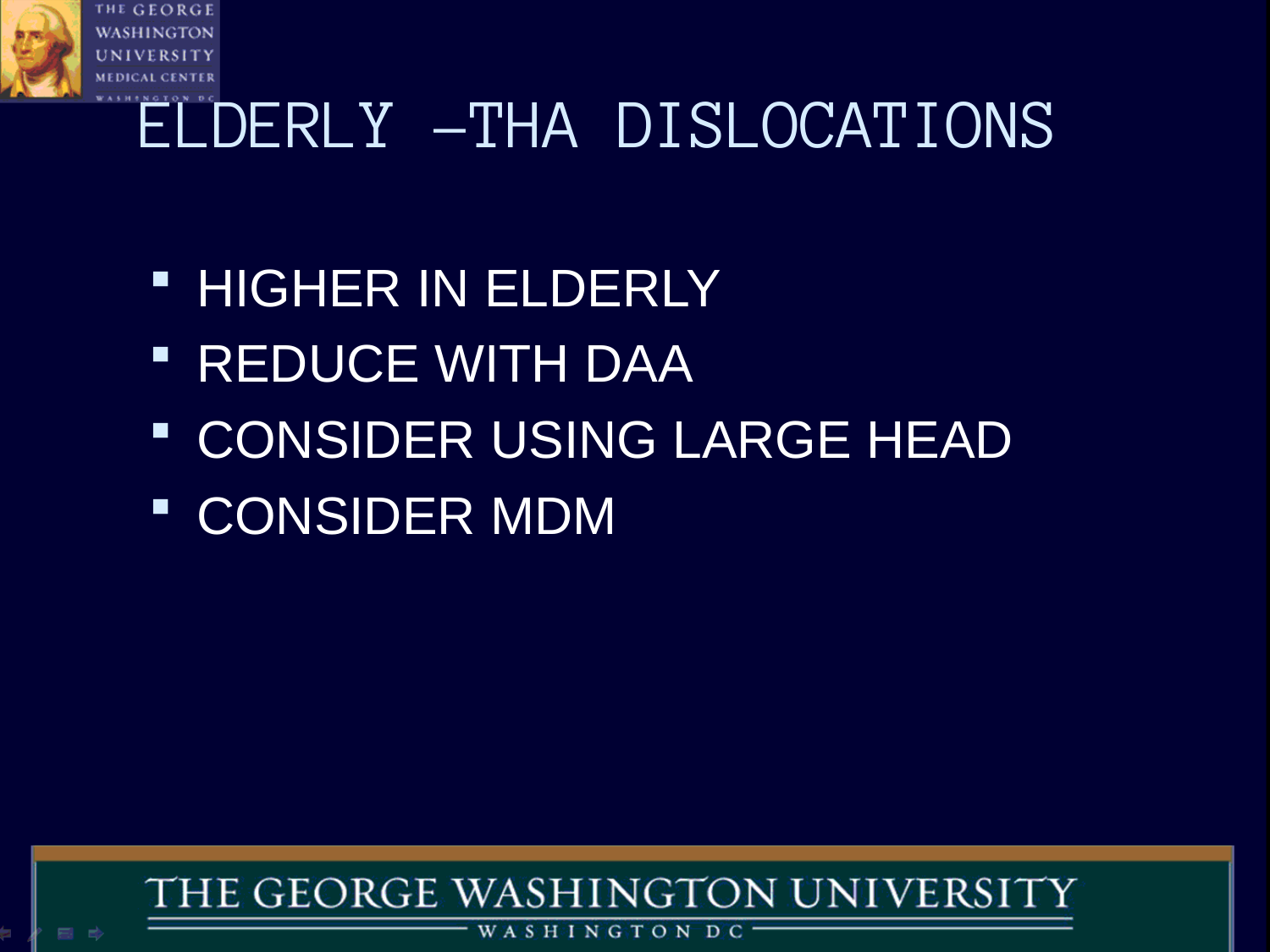

# ELDERLY –THA DISLOCATIONS
HIGHER IN ELDERLY
REDUCE WITH DAA
CONSIDER USING LARGE HEAD
CONSIDER MDM